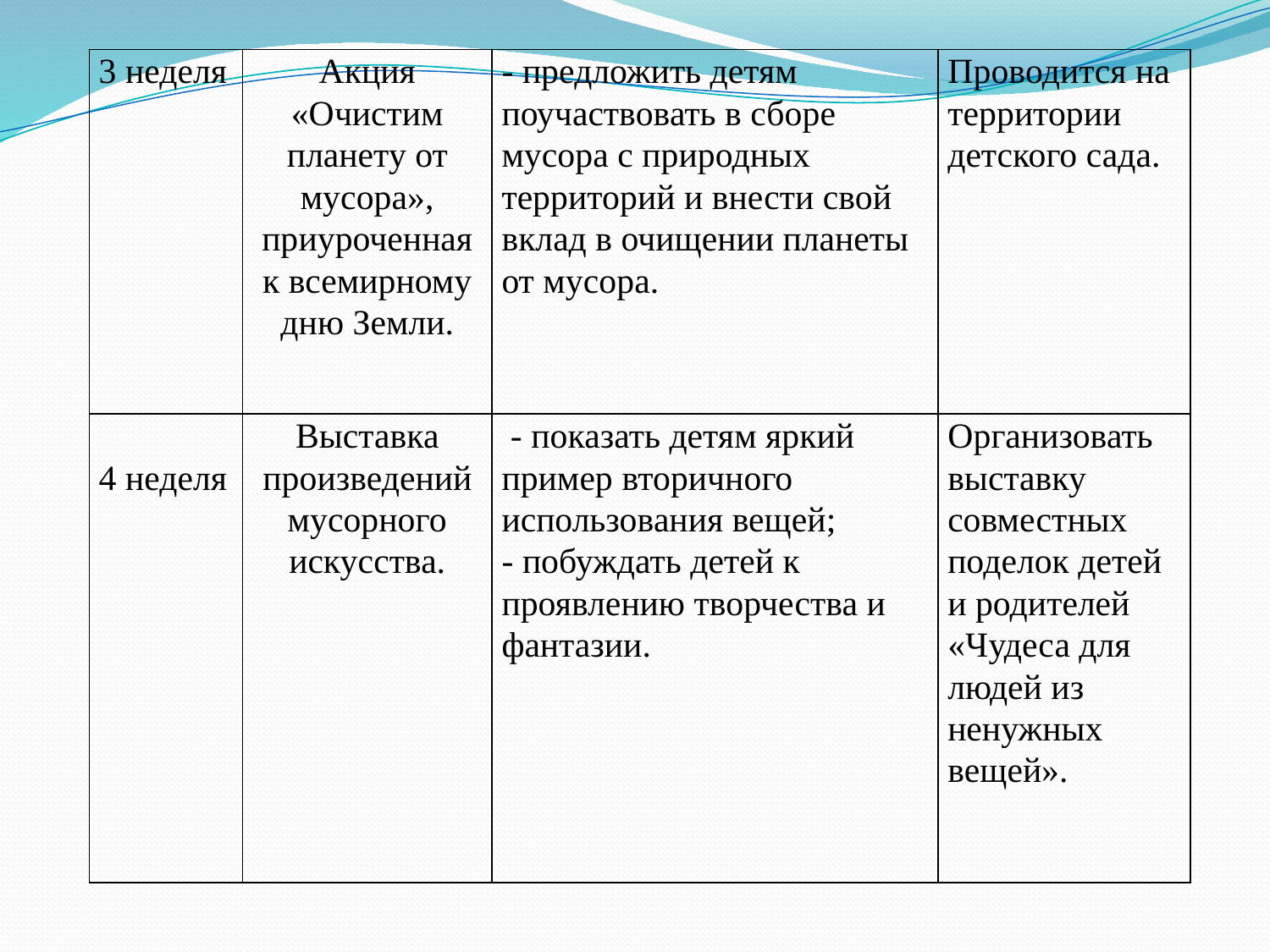

| 3 неделя | Акция «Очистим планету от мусора», приуроченная к всемирному дню Земли. | - предложить детям поучаствовать в сборе мусора с природных территорий и внести свой вклад в очищении планеты от мусора. | Проводится на территории детского сада. |
| --- | --- | --- | --- |
| 4 неделя | Выставка произведений мусорного искусства. | - показать детям яркий пример вторичного использования вещей; - побуждать детей к проявлению творчества и фантазии. | Организовать выставку совместных поделок детей и родителей «Чудеса для людей из ненужных вещей». |